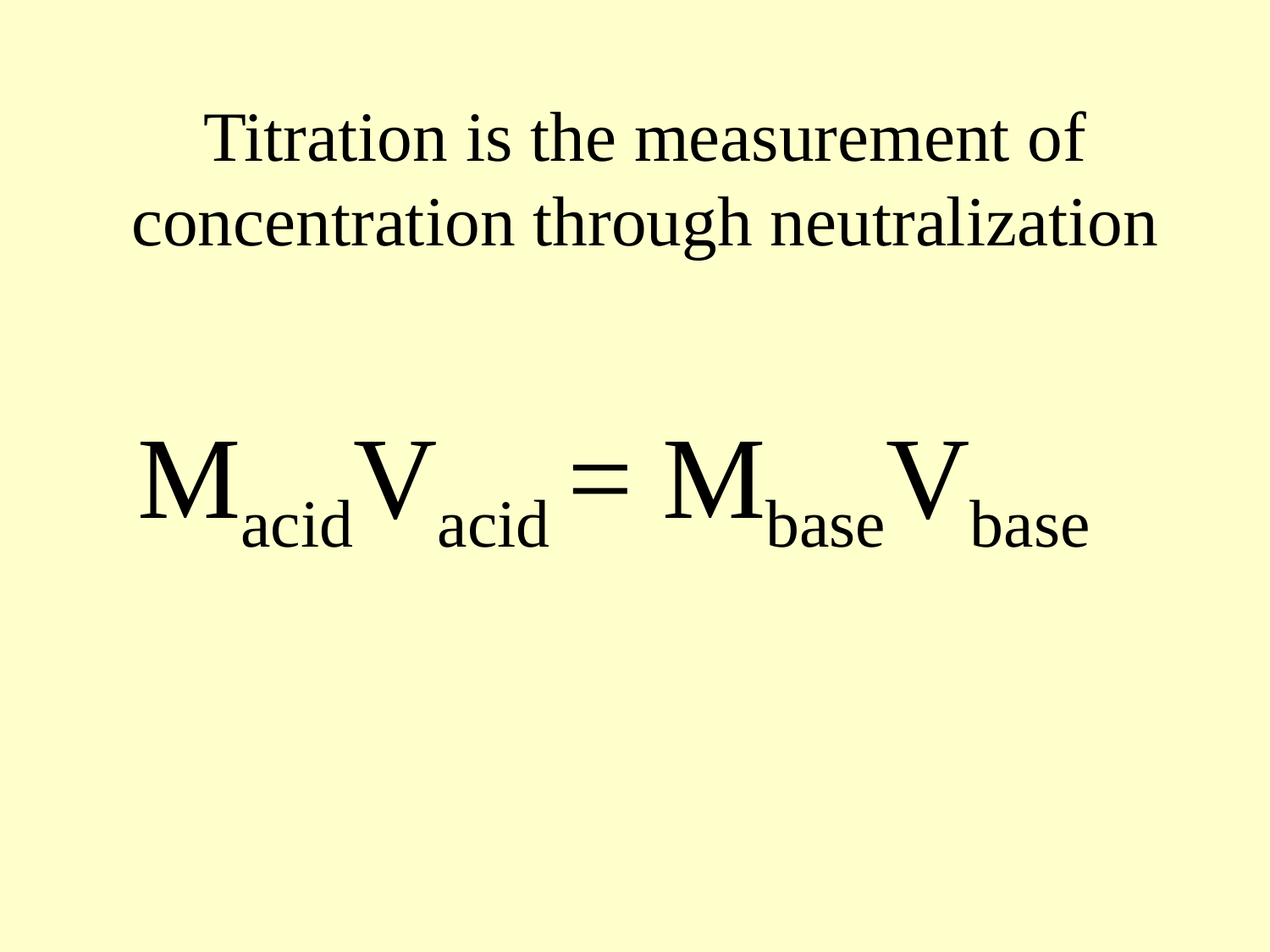

Titration is the measurement of concentration through neutralization
# MacidVacid = MbaseVbase